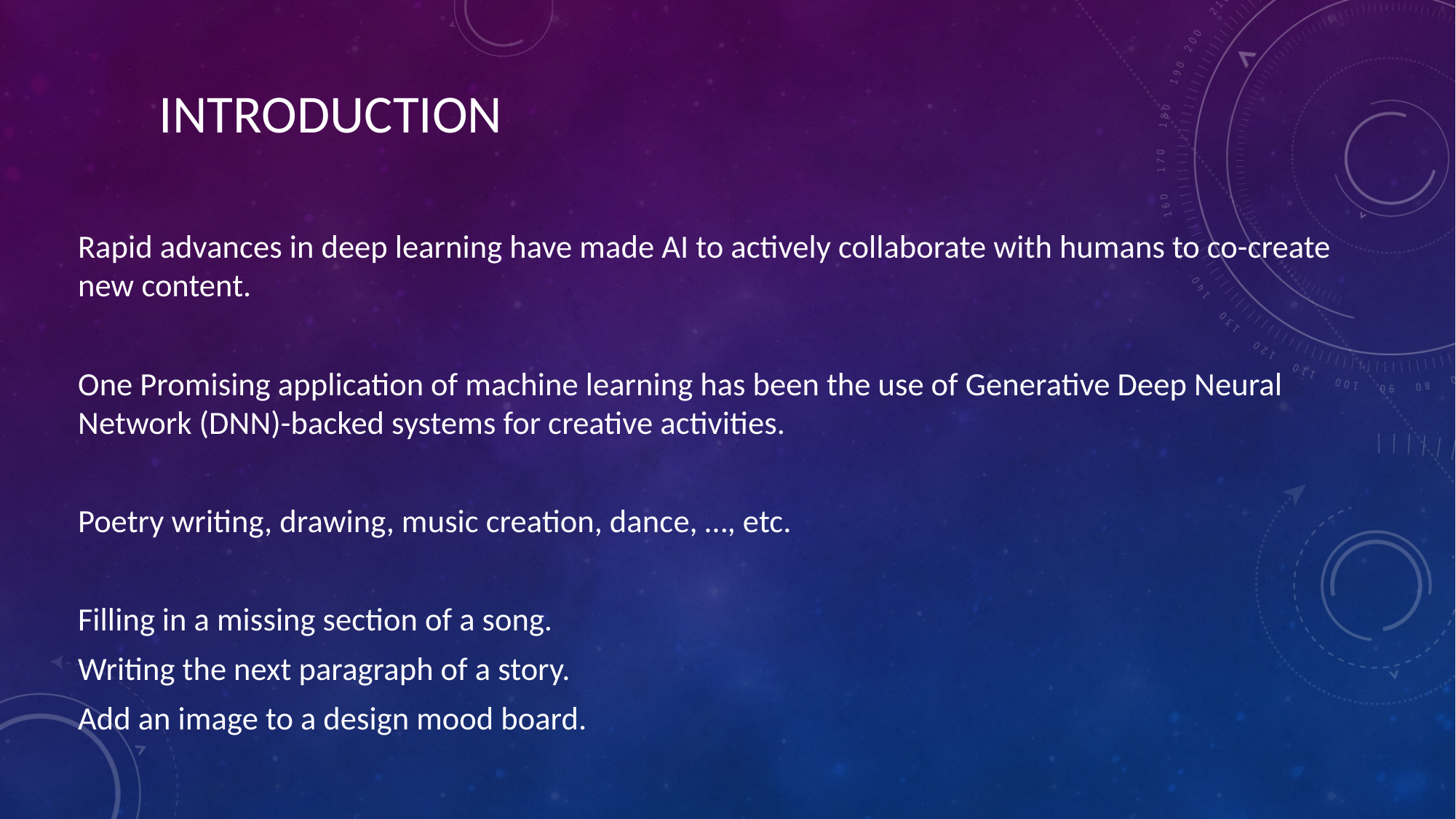

# InTroduction
Rapid advances in deep learning have made AI to actively collaborate with humans to co-create new content.

One Promising application of machine learning has been the use of Generative Deep Neural Network (DNN)-backed systems for creative activities.

Poetry writing, drawing, music creation, dance, …, etc.

Filling in a missing section of a song.
Writing the next paragraph of a story.
Add an image to a design mood board.